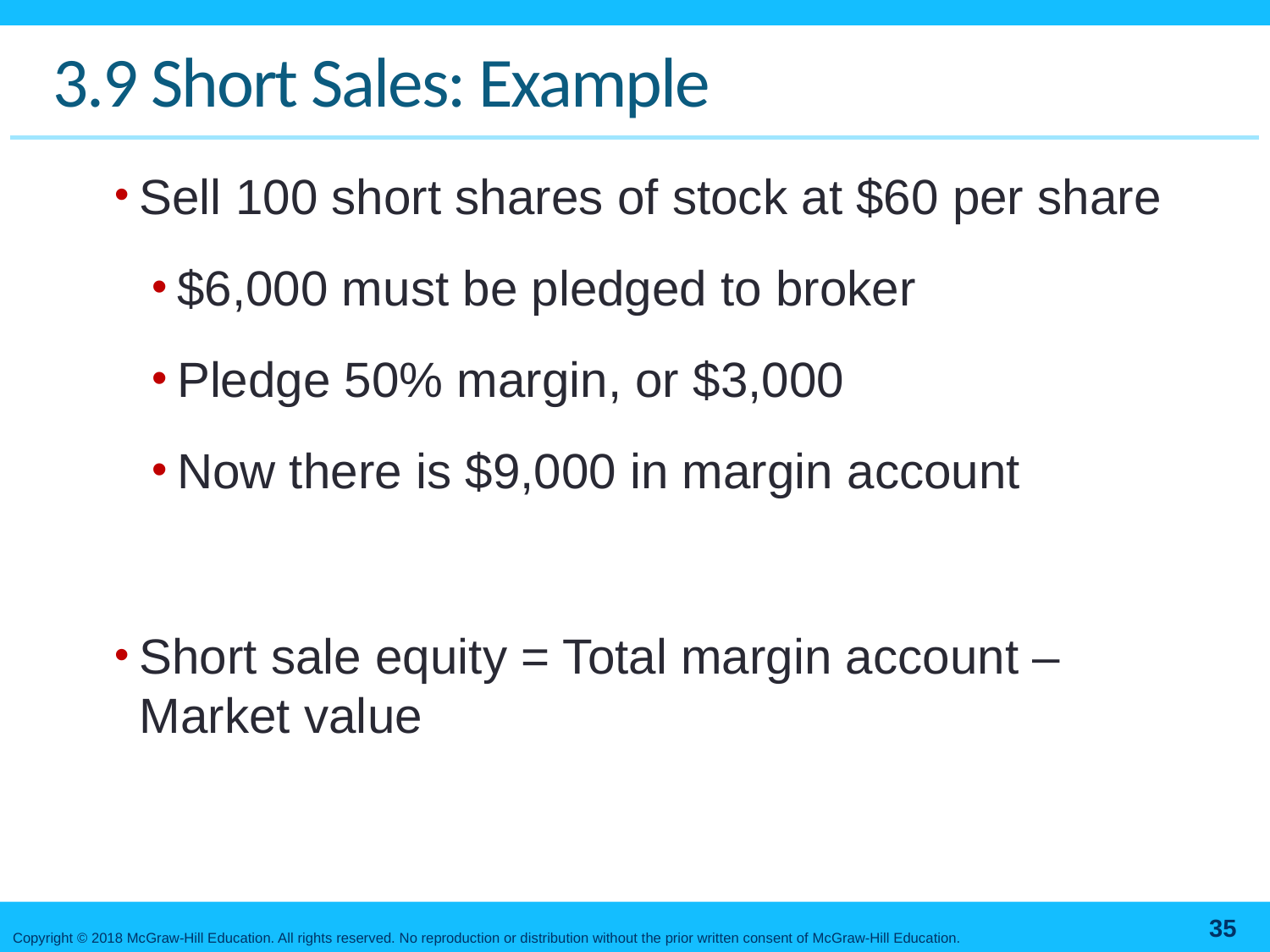

# 3.9 Short Sales: Example
Sell 100 short shares of stock at $60 per share
$6,000 must be pledged to broker
Pledge 50% margin, or $3,000
Now there is $9,000 in margin account

Short sale equity = Total margin account – Market value